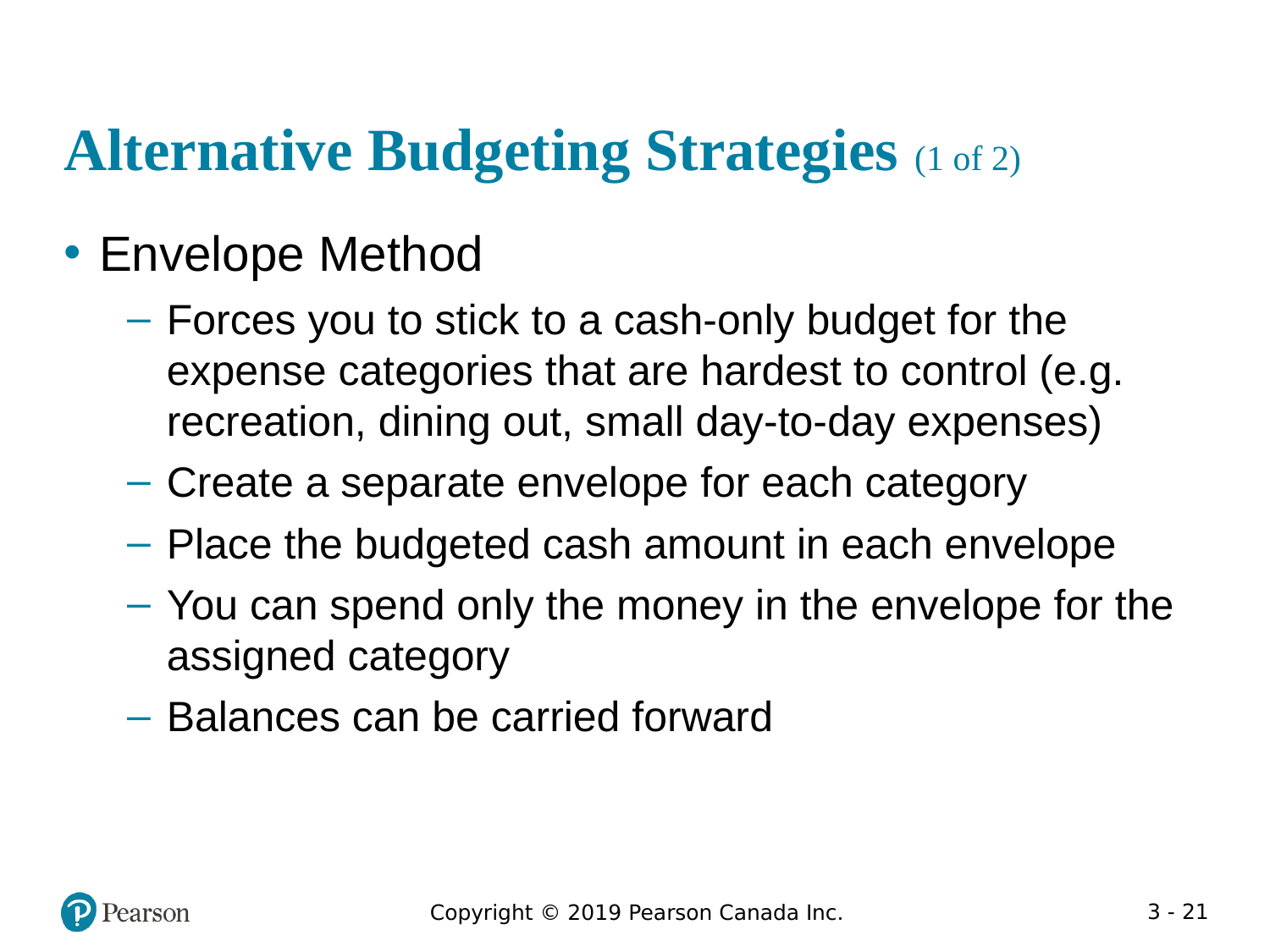

# Alternative Budgeting Strategies (1 of 2)
Envelope Method
Forces you to stick to a cash-only budget for the expense categories that are hardest to control (e.g. recreation, dining out, small day-to-day expenses)
Create a separate envelope for each category
Place the budgeted cash amount in each envelope
You can spend only the money in the envelope for the assigned category
Balances can be carried forward